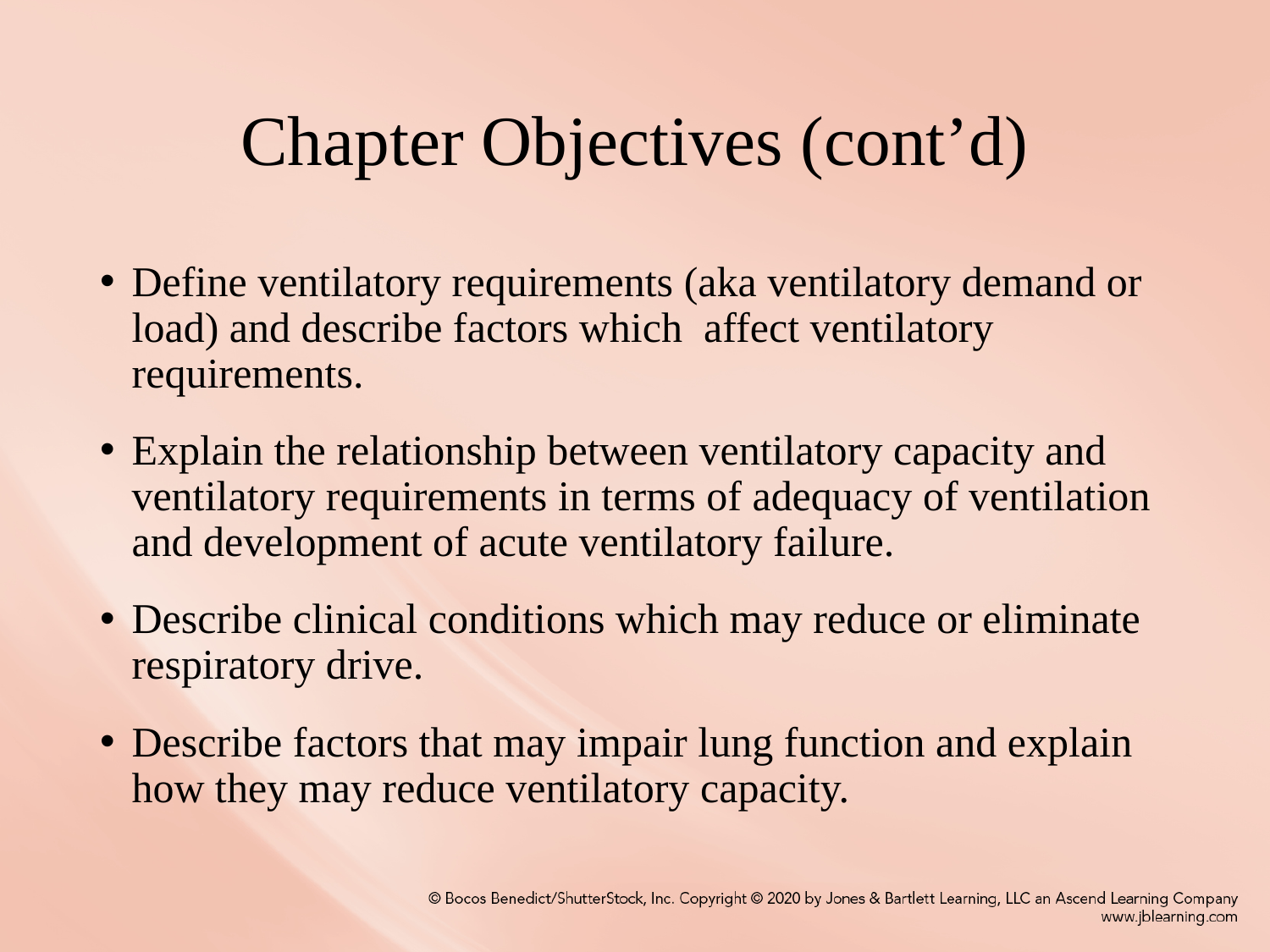

# Chapter Objectives (cont’d)
Define ventilatory requirements (aka ventilatory demand or load) and describe factors which  affect ventilatory requirements.
Explain the relationship between ventilatory capacity and ventilatory requirements in terms of adequacy of ventilation and development of acute ventilatory failure.
Describe clinical conditions which may reduce or eliminate respiratory drive.
Describe factors that may impair lung function and explain how they may reduce ventilatory capacity.